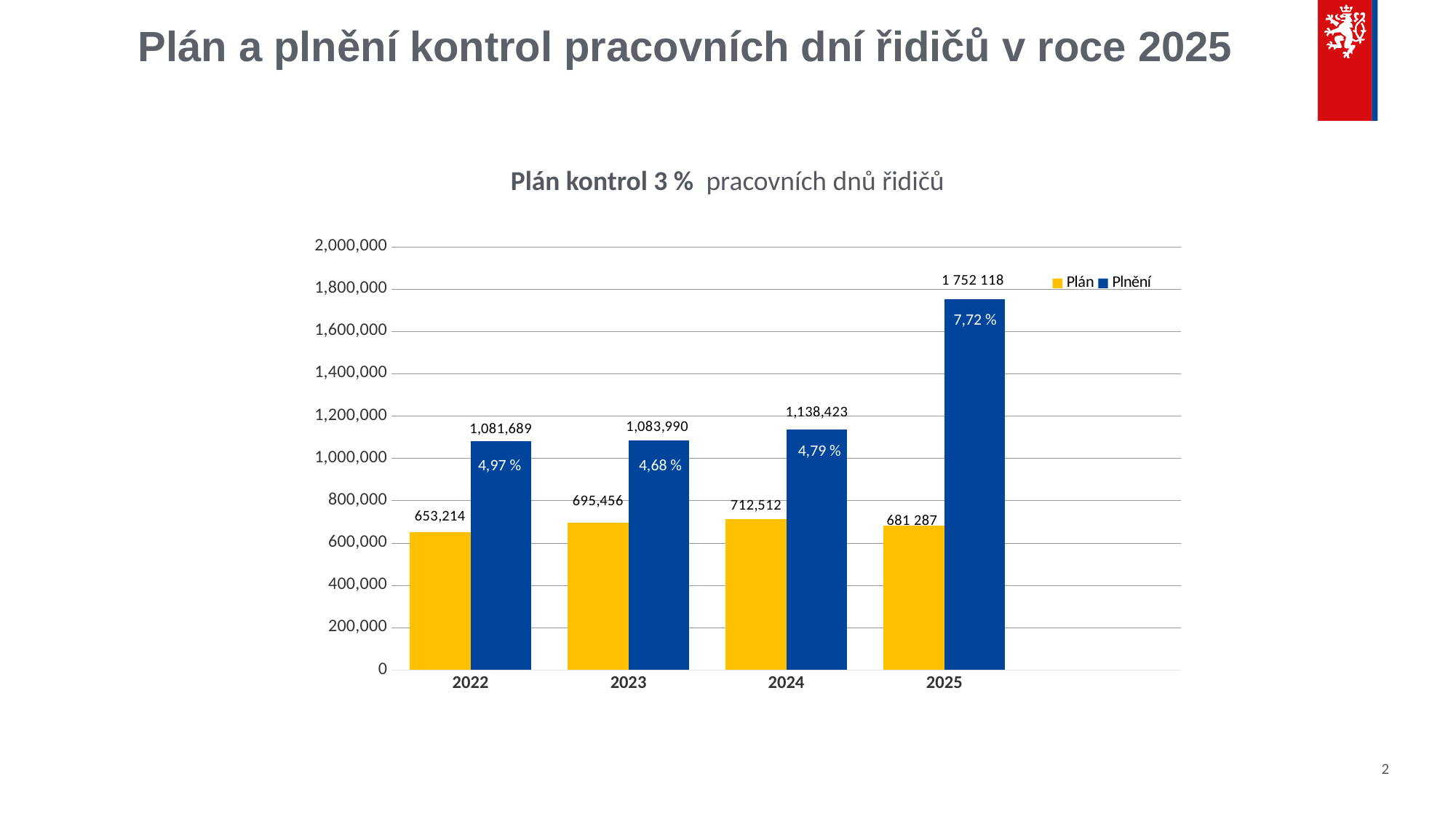

# Plán a plnění kontrol pracovních dní řidičů v roce 2025
Plán kontrol 3 %  pracovních dnů řidičů

### Chart

| Category | Plán | Plnění |
|---|---|---|
| 2022 | 653214.0 | 1081689.0 |
| 2023 | 695456.0 | 1083990.0 |
| 2024 | 712512.0 | 1138423.0 |
| 2025 | 681287.0 | 1752118.0 |
|  | None | None |
7,72 %
4,79 %
4,97 %
4,68 %
2